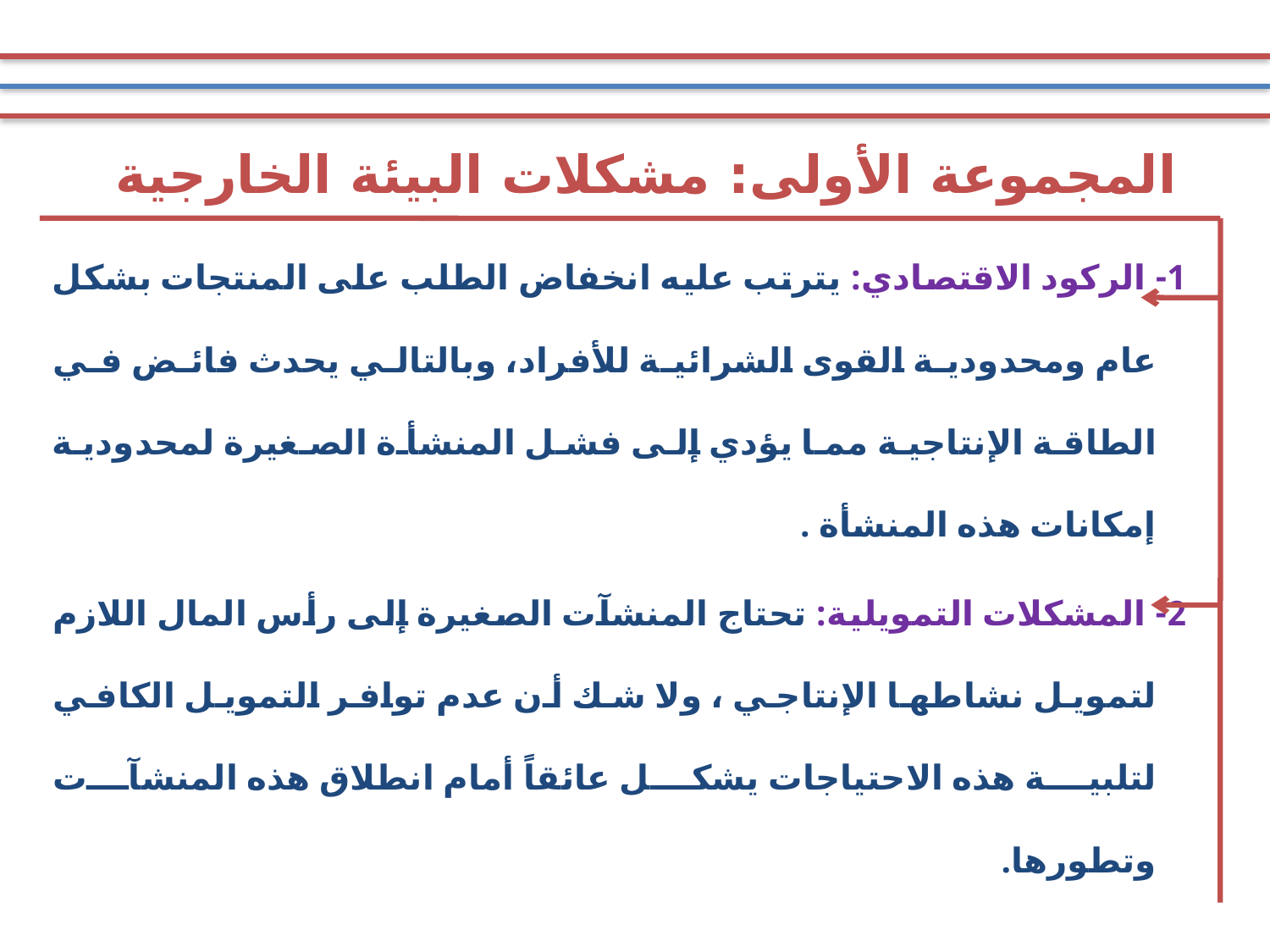

# المجموعة الأولى: مشكلات البيئة الخارجية
 1- الركود الاقتصادي: يترتب عليه انخفاض الطلب على المنتجات بشكل عام ومحدودية القوى الشرائية للأفراد، وبالتالي يحدث فائض في الطاقة الإنتاجية مما يؤدي إلى فشل المنشأة الصغيرة لمحدودية إمكانات هذه المنشأة .
 2- المشكلات التمويلية: تحتاج المنشآت الصغيرة إلى رأس المال اللازم لتمويل نشاطها الإنتاجي ، ولا شك أن عدم توافر التمويل الكافي لتلبية هذه الاحتياجات يشكل عائقاً أمام انطلاق هذه المنشآت وتطورها.